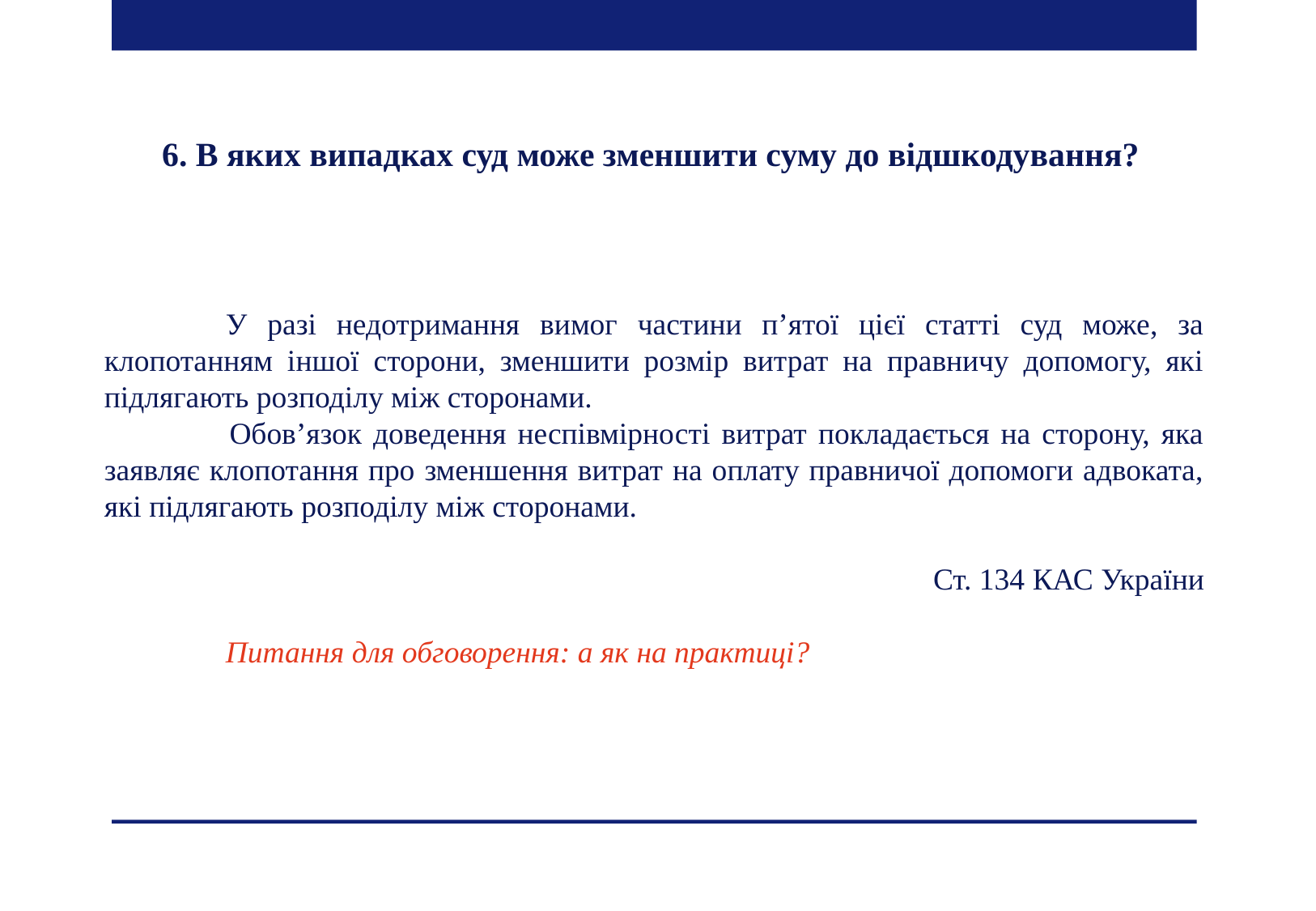

6. В яких випадках суд може зменшити суму до відшкодування?

	У разі недотримання вимог частини п’ятої цієї статті суд може, за клопотанням іншої сторони, зменшити розмір витрат на правничу допомогу, які підлягають розподілу між сторонами.
 	Обов’язок доведення неспівмірності витрат покладається на сторону, яка заявляє клопотання про зменшення витрат на оплату правничої допомоги адвоката, які підлягають розподілу між сторонами.

Ст. 134 КАС України

	Питання для обговорення: а як на практиці?